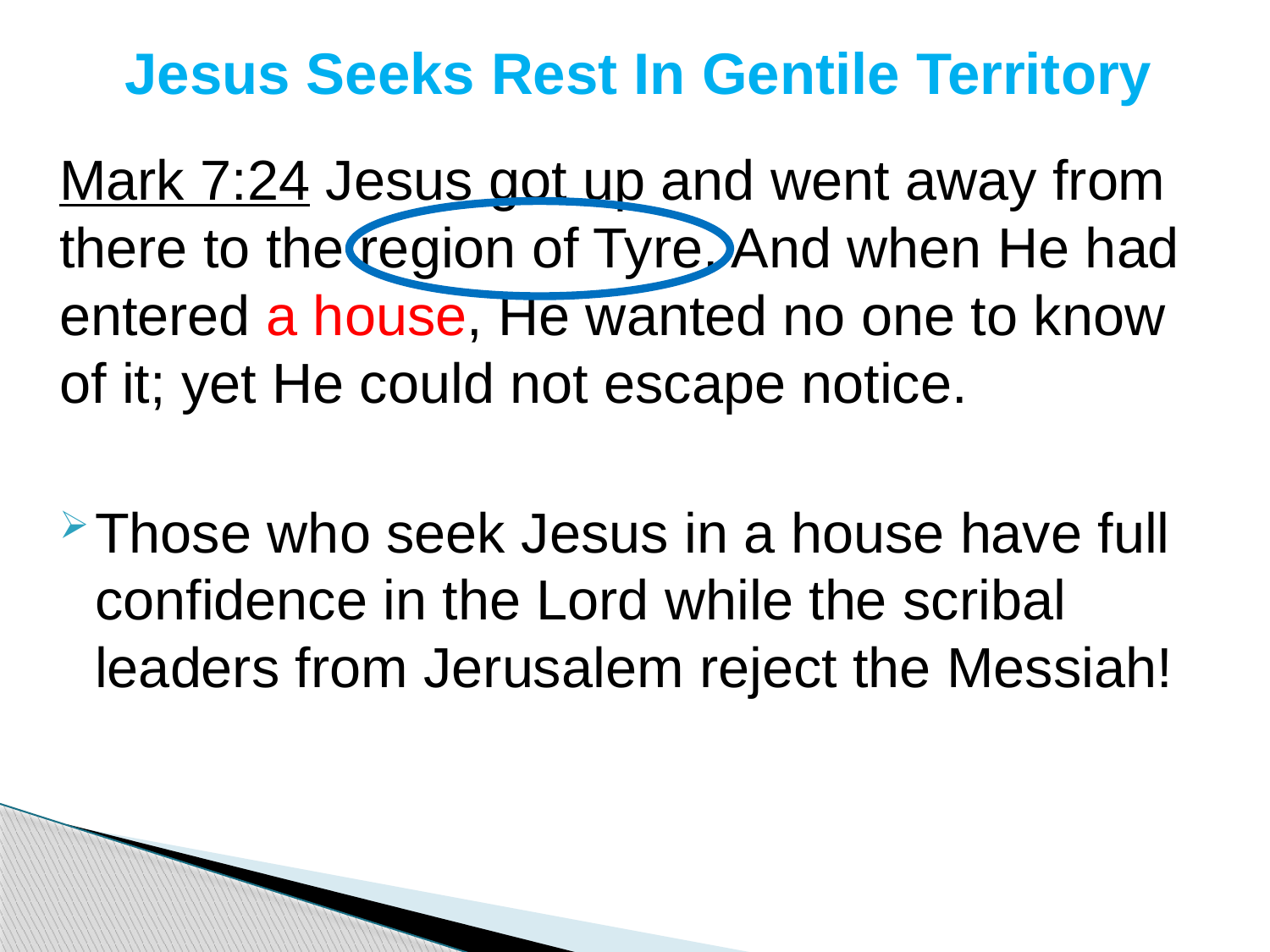

# Jesus Seeks Rest In Gentile Territory
Mark 7:24 Jesus got up and went away from there to the region of Tyre. And when He had entered a house, He wanted no one to know of it; yet He could not escape notice.

Those who seek Jesus in a house have full confidence in the Lord while the scribal leaders from Jerusalem reject the Messiah!